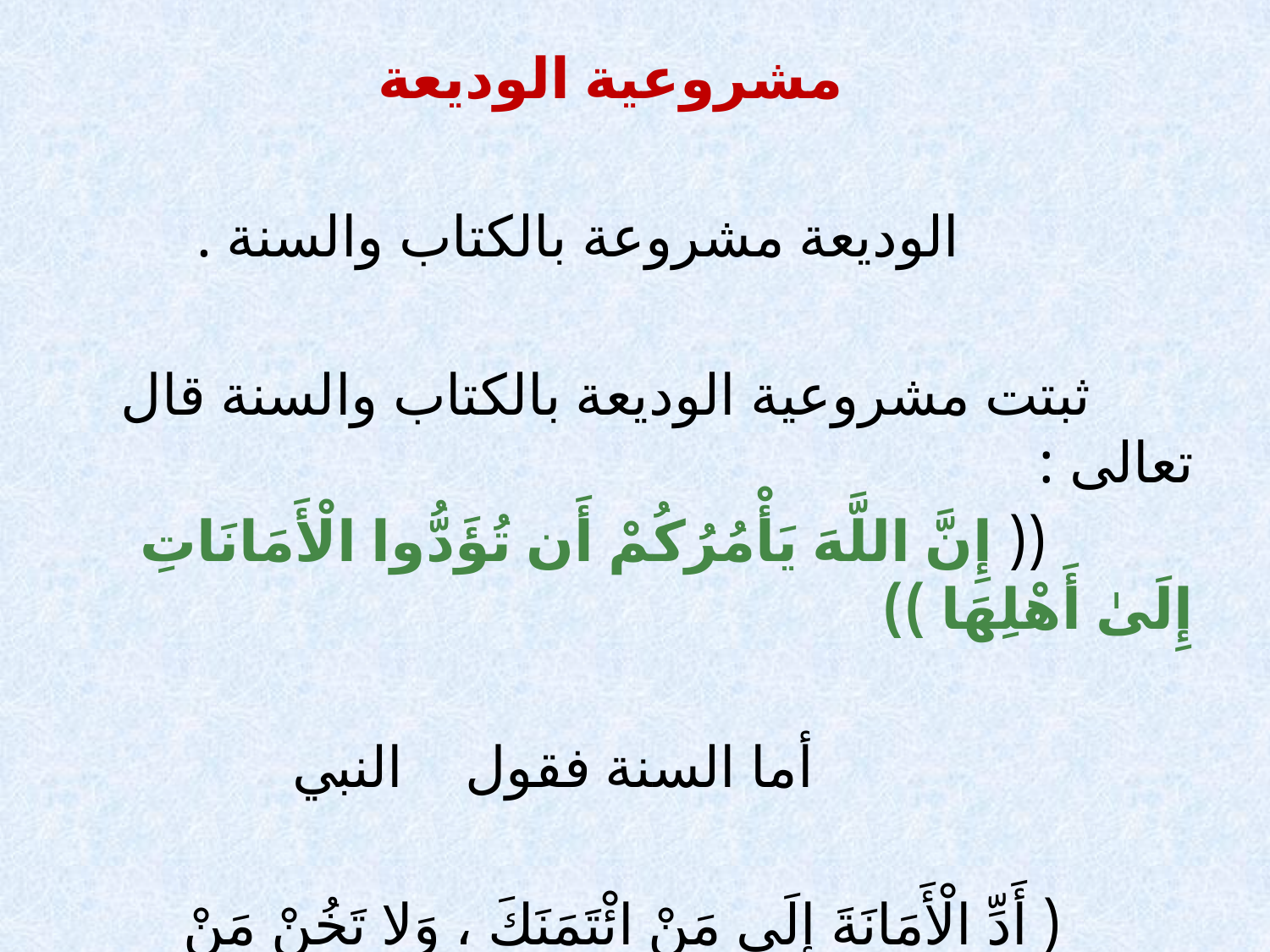

مشروعية الوديعة

                الوديعة مشروعة بالكتاب والسنة .

       ثبتت مشروعية الوديعة بالكتاب والسنة قال تعالى :
          (( إِنَّ اللَّهَ يَأْمُرُكُمْ أَن تُؤَدُّوا الْأَمَانَاتِ إِلَىٰ أَهْلِهَا ))

                          أما السنة فقول النبي   ﷺ

         ( أَدِّ الْأَمَانَةَ إِلَى مَنْ ائْتَمَنَكَ ، وَلا تَخُنْ مَنْ خَانَكَ )